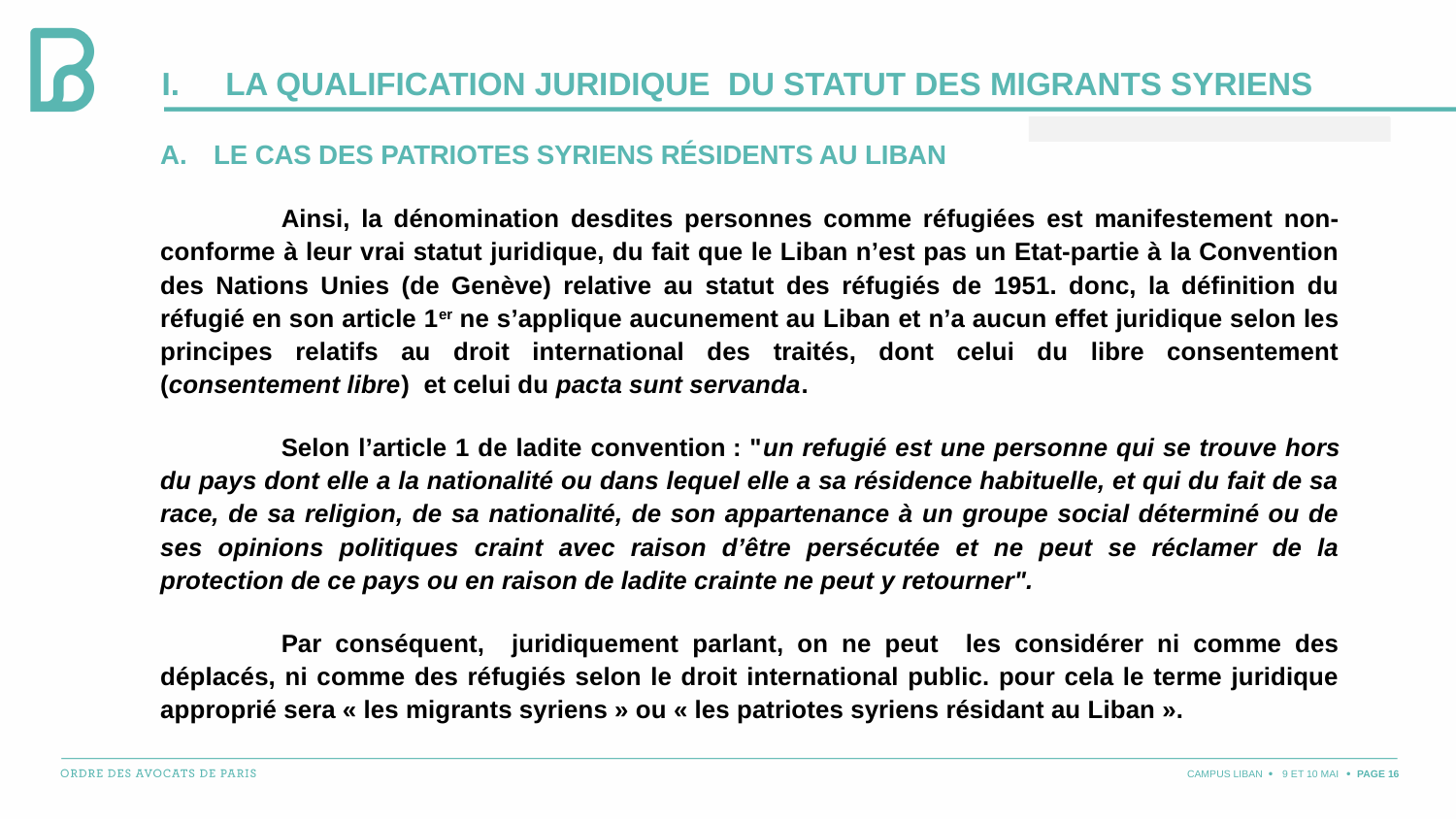

# LA QUALIFICATION JURIDIQUE  DU STATUT DES MIGRANTS SYRIENS

Le cas des patriotes syriens résidents au Liban
	Ainsi, la dénomination desdites personnes comme réfugiées est manifestement non-conforme à leur vrai statut juridique, du fait que le Liban n’est pas un Etat-partie à la Convention des Nations Unies (de Genève) relative au statut des réfugiés de 1951. donc, la définition du réfugié en son article 1er ne s’applique aucunement au Liban et n’a aucun effet juridique selon les principes relatifs au droit international des traités, dont celui du libre consentement (consentement libre)  et celui du pacta sunt servanda.
	Selon l’article 1 de ladite convention : "un refugié est une personne qui se trouve hors du pays dont elle a la nationalité ou dans lequel elle a sa résidence habituelle, et qui du fait de sa race, de sa religion, de sa nationalité, de son appartenance à un groupe social déterminé ou de ses opinions politiques craint avec raison d’être persécutée et ne peut se réclamer de la protection de ce pays ou en raison de ladite crainte ne peut y retourner".
	Par conséquent,  juridiquement parlant, on ne peut  les considérer ni comme des déplacés, ni comme des réfugiés selon le droit international public. pour cela le terme juridique approprié sera « les migrants syriens » ou « les patriotes syriens résidant au Liban ».

CAMPUS LIBAN
9 ET 10 MAI